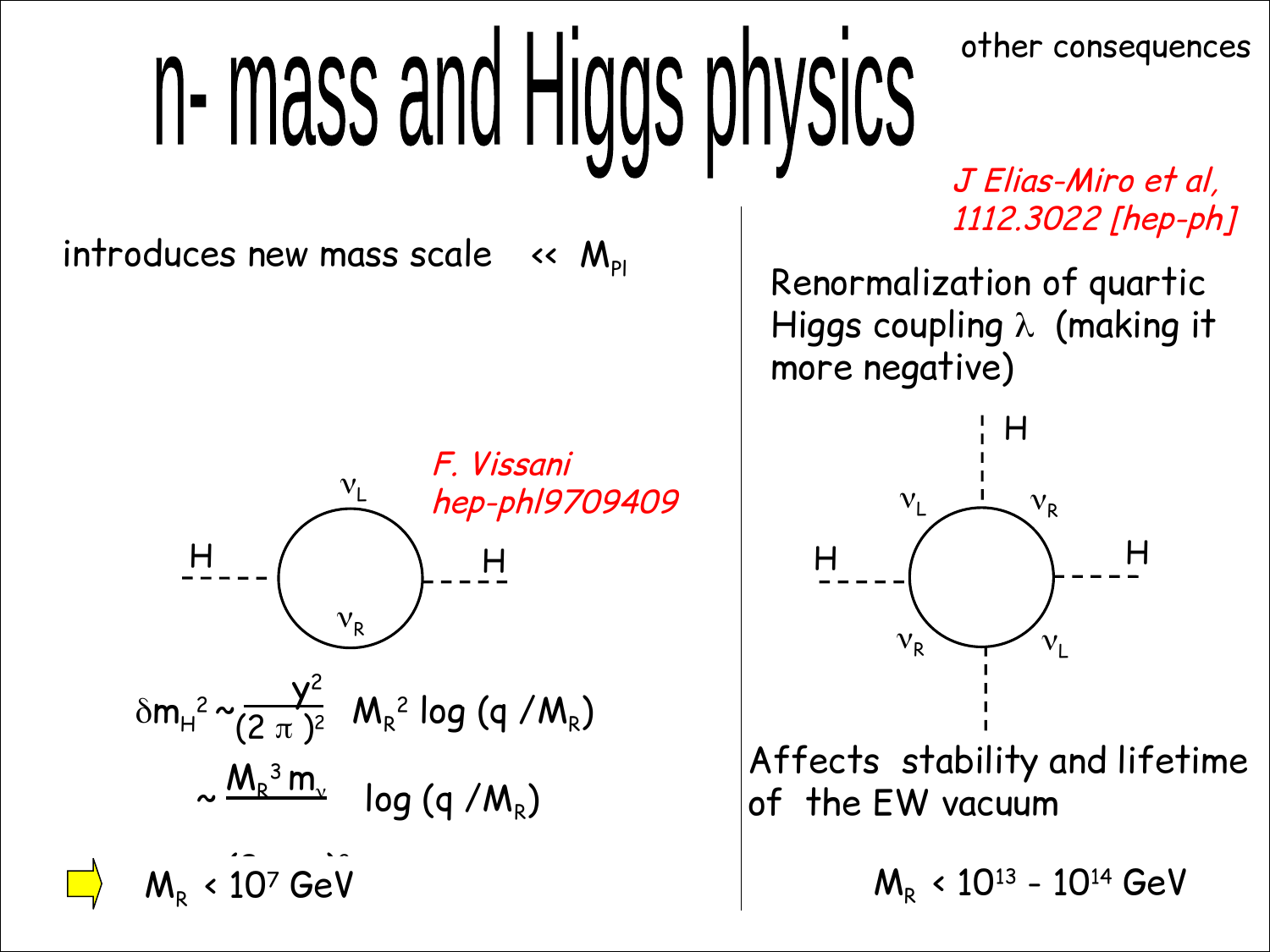

other consequences
  ν- mass and Higgs physics

J Elias-Miro et al,
1112.3022 [hep-ph]
introduces new mass scale
 <<  MPl
Renormalization of quartic Higgs coupling λ  (making it more negative)
H

F. Vissani
hep-phl9709409
νL
νL
νR

H
H
H
H

νR
νR
νL

    y2
(2 π )2

δmH2 ~           MR2 log (q /MR)
Affects  stability and lifetime
of  the EW vacuum
MR3 mν
(2 π v)2
 ~              log (q /MR)
 MR  < 1013 - 1014 GeV
 MR  < 107 GeV